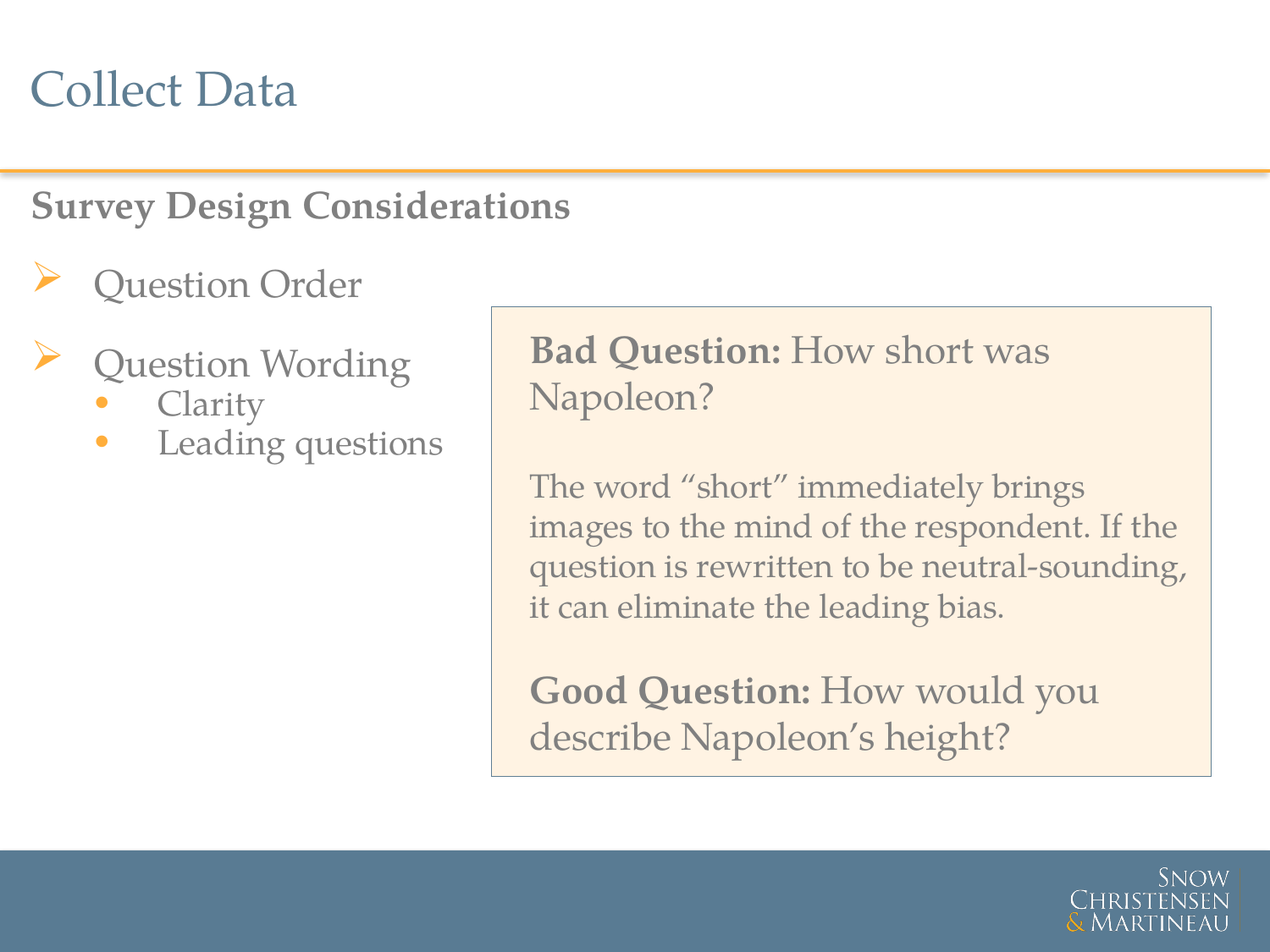

# Collect Data
Survey Design Considerations

Question Order

Question Wording
Clarity
Leading questions

Bad Question: How short was Napoleon?

The word “short” immediately brings images to the mind of the respondent. If the question is rewritten to be neutral-sounding, it can eliminate the leading bias.

Good Question: How would you describe Napoleon’s height?